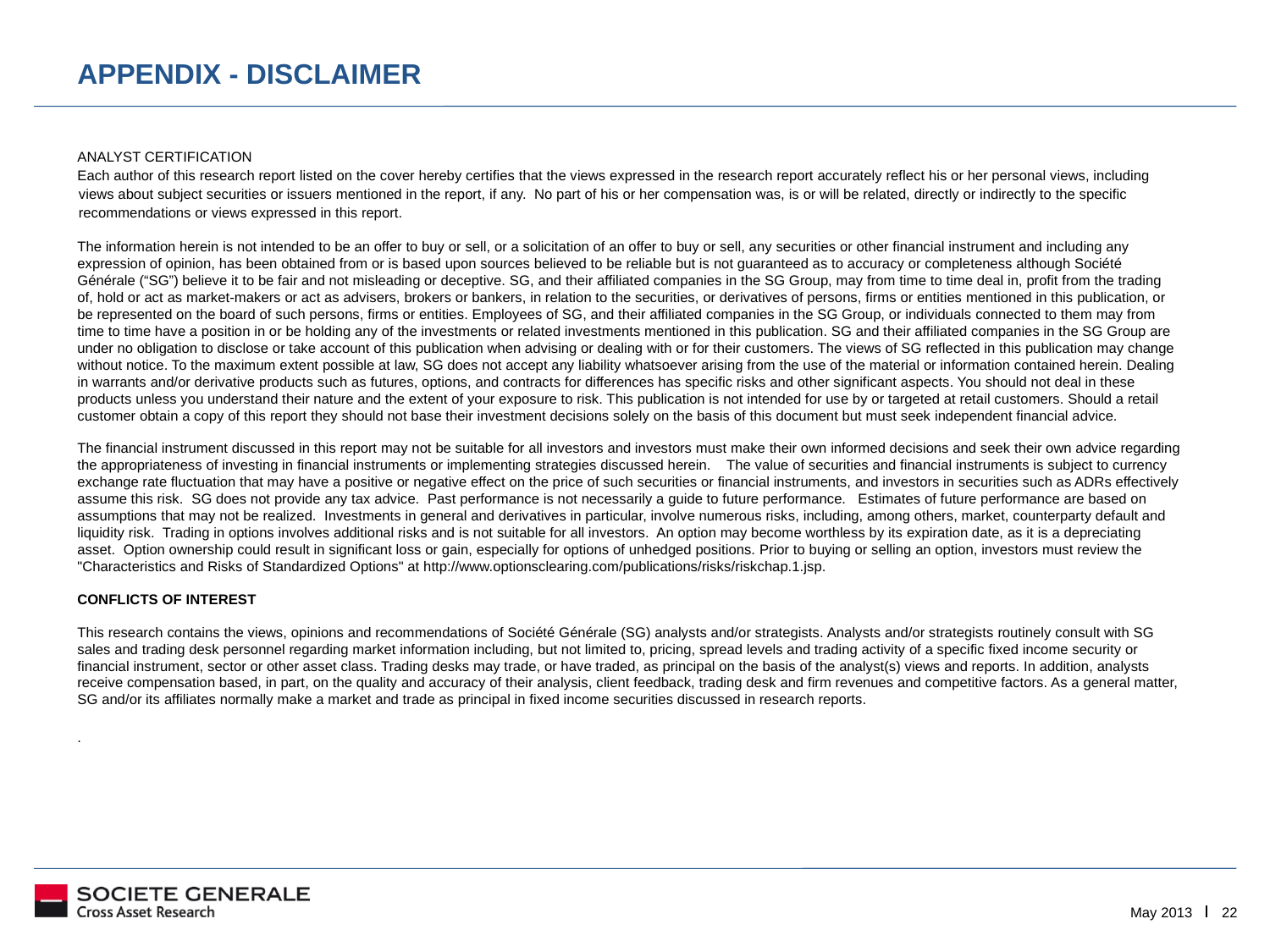

# Appendix - Disclaimer
ANALYST CERTIFICATION
Each author of this research report listed on the cover hereby certifies that the views expressed in the research report accurately reflect his or her personal views, including views about subject securities or issuers mentioned in the report, if any.  No part of his or her compensation was, is or will be related, directly or indirectly to the specific recommendations or views expressed in this report.
The information herein is not intended to be an offer to buy or sell, or a solicitation of an offer to buy or sell, any securities or other financial instrument and including any expression of opinion, has been obtained from or is based upon sources believed to be reliable but is not guaranteed as to accuracy or completeness although Société Générale (“SG”) believe it to be fair and not misleading or deceptive. SG, and their affiliated companies in the SG Group, may from time to time deal in, profit from the trading of, hold or act as market-makers or act as advisers, brokers or bankers, in relation to the securities, or derivatives of persons, firms or entities mentioned in this publication, or be represented on the board of such persons, firms or entities. Employees of SG, and their affiliated companies in the SG Group, or individuals connected to them may from time to time have a position in or be holding any of the investments or related investments mentioned in this publication. SG and their affiliated companies in the SG Group are under no obligation to disclose or take account of this publication when advising or dealing with or for their customers. The views of SG reflected in this publication may change without notice. To the maximum extent possible at law, SG does not accept any liability whatsoever arising from the use of the material or information contained herein. Dealing in warrants and/or derivative products such as futures, options, and contracts for differences has specific risks and other significant aspects. You should not deal in these products unless you understand their nature and the extent of your exposure to risk. This publication is not intended for use by or targeted at retail customers. Should a retail customer obtain a copy of this report they should not base their investment decisions solely on the basis of this document but must seek independent financial advice.
The financial instrument discussed in this report may not be suitable for all investors and investors must make their own informed decisions and seek their own advice regarding the appropriateness of investing in financial instruments or implementing strategies discussed herein.    The value of securities and financial instruments is subject to currency exchange rate fluctuation that may have a positive or negative effect on the price of such securities or financial instruments, and investors in securities such as ADRs effectively assume this risk.  SG does not provide any tax advice.  Past performance is not necessarily a guide to future performance.   Estimates of future performance are based on assumptions that may not be realized.  Investments in general and derivatives in particular, involve numerous risks, including, among others, market, counterparty default and liquidity risk.  Trading in options involves additional risks and is not suitable for all investors.  An option may become worthless by its expiration date, as it is a depreciating asset.  Option ownership could result in significant loss or gain, especially for options of unhedged positions. Prior to buying or selling an option, investors must review the "Characteristics and Risks of Standardized Options" at http://www.optionsclearing.com/publications/risks/riskchap.1.jsp.
CONFLICTS OF INTEREST
This research contains the views, opinions and recommendations of Société Générale (SG) analysts and/or strategists. Analysts and/or strategists routinely consult with SG sales and trading desk personnel regarding market information including, but not limited to, pricing, spread levels and trading activity of a specific fixed income security or financial instrument, sector or other asset class. Trading desks may trade, or have traded, as principal on the basis of the analyst(s) views and reports. In addition, analysts receive compensation based, in part, on the quality and accuracy of their analysis, client feedback, trading desk and firm revenues and competitive factors. As a general matter, SG and/or its affiliates normally make a market and trade as principal in fixed income securities discussed in research reports.

.